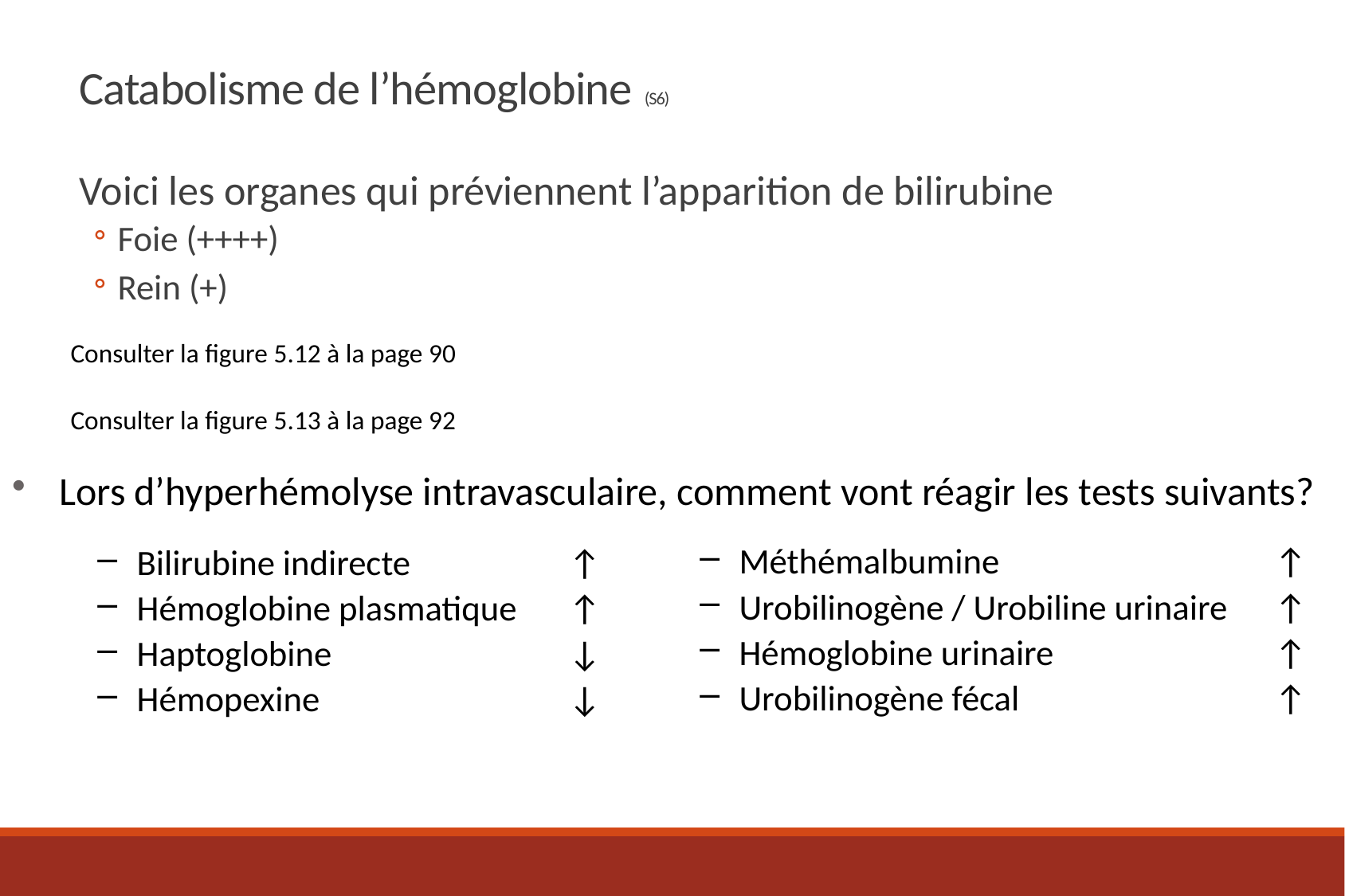

# Catabolisme de l’hémoglobine (S6)
Voici les organes qui préviennent l’apparition de bilirubine
Foie (++++)
Rein (+)

Consulter la figure 5.12 à la page 90
Consulter la figure 5.13 à la page 92
Lors d’hyperhémolyse intravasculaire, comment vont réagir les tests suivants?

Méthémalbumine
Urobilinogène / Urobiline urinaire
Hémoglobine urinaire
Urobilinogène fécal

↑
↑
↑
↑

Bilirubine indirecte
Hémoglobine plasmatique
Haptoglobine
Hémopexine

↑
↑
↓
↓